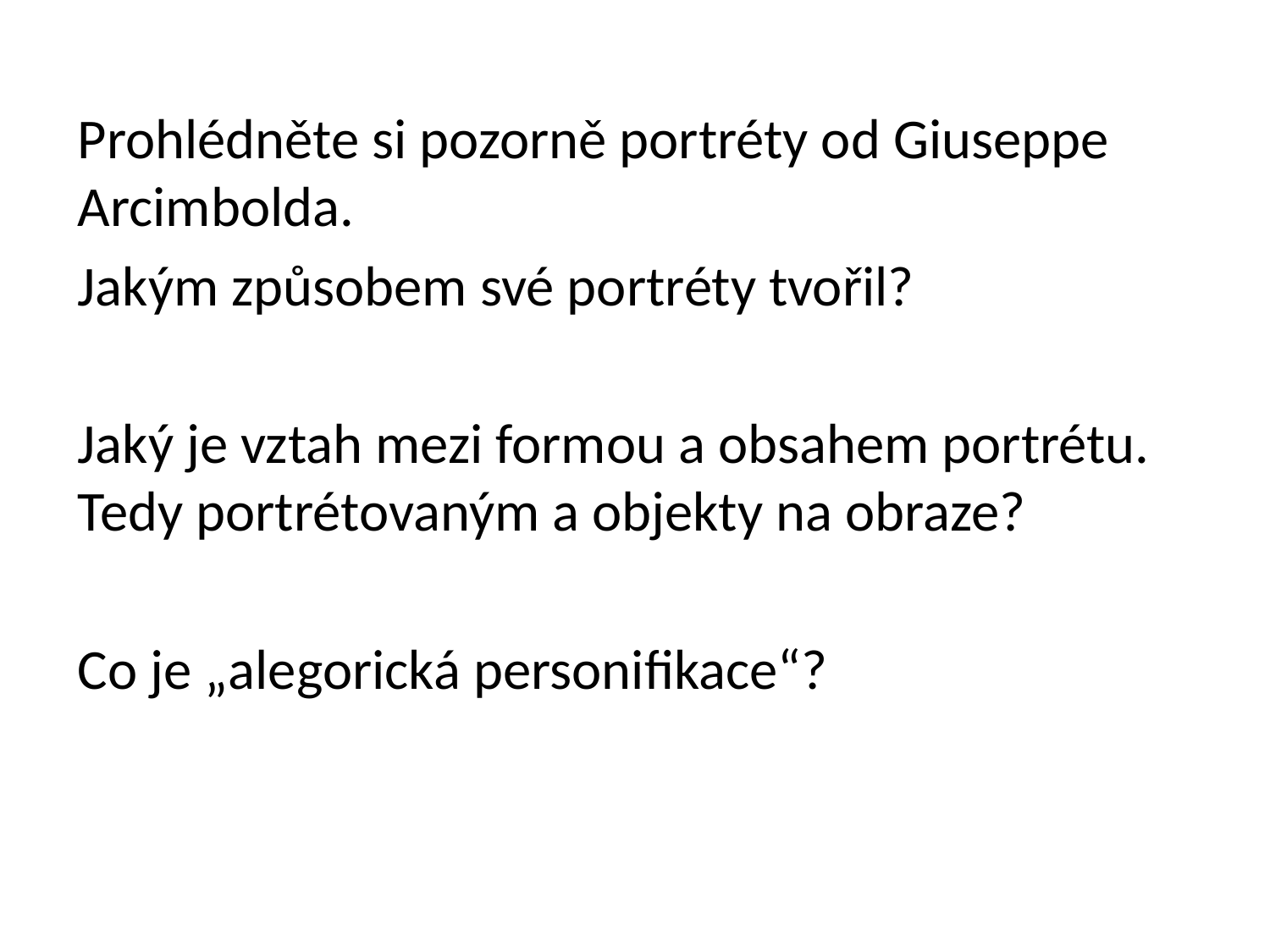

Prohlédněte si pozorně portréty od Giuseppe Arcimbolda.
Jakým způsobem své portréty tvořil?

Jaký je vztah mezi formou a obsahem portrétu. Tedy portrétovaným a objekty na obraze?

Co je „alegorická personifikace“?